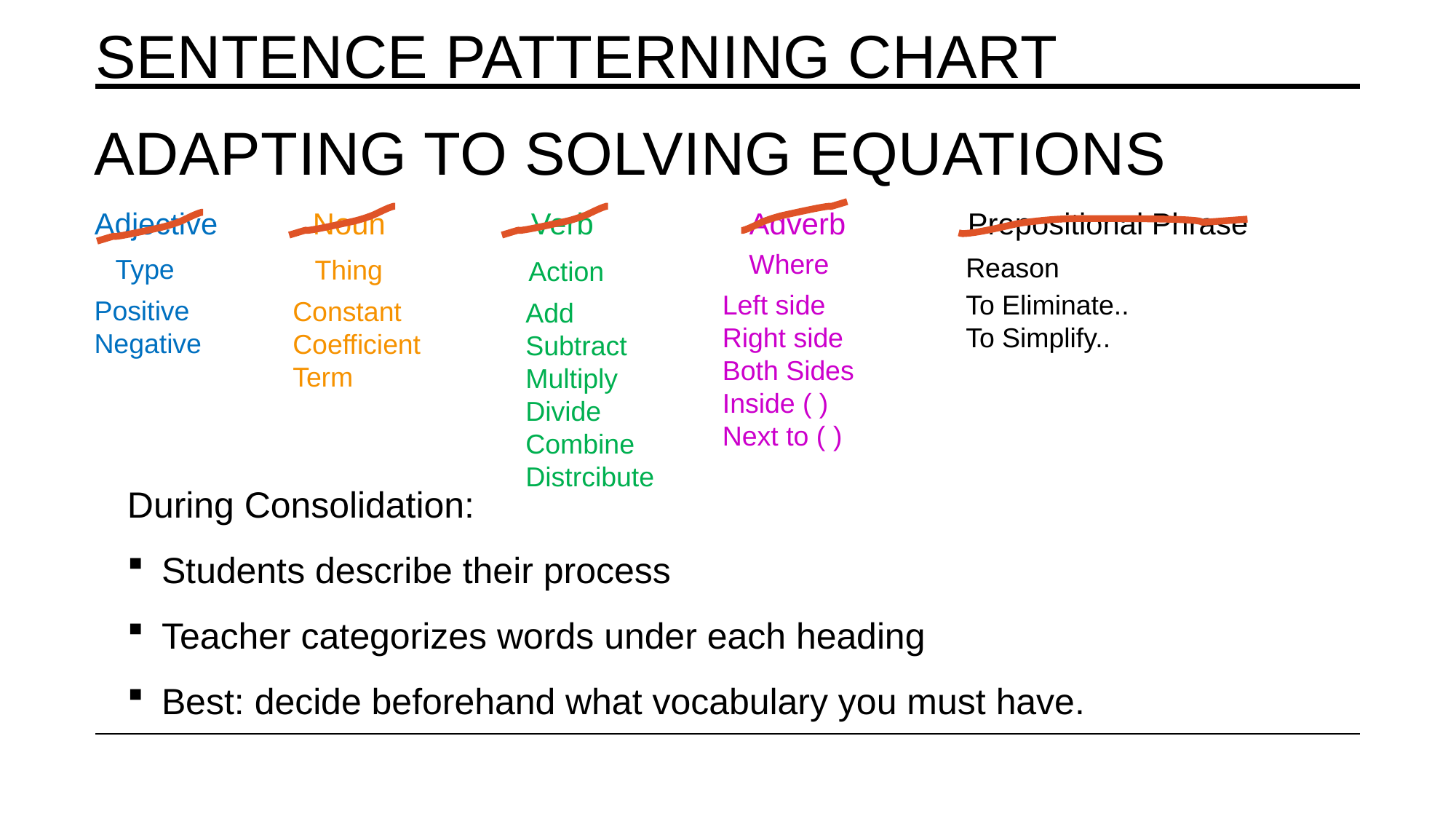

Sentence Patterning Chart
# Adapting to Solving Equations

Adjective	Noun		Verb		Adverb		Prepositional Phrase

Where
Reason
Type
Thing
Action
Left side
Right side
Both Sides
Inside ( )
Next to ( )
To Eliminate..
To Simplify..
Positive
Negative
Constant
CoefficientTerm
Add
Subtract Multiply
Divide
Combine
Distrcibute

During Consolidation:
Students describe their process
Teacher categorizes words under each heading
Best: decide beforehand what vocabulary you must have.